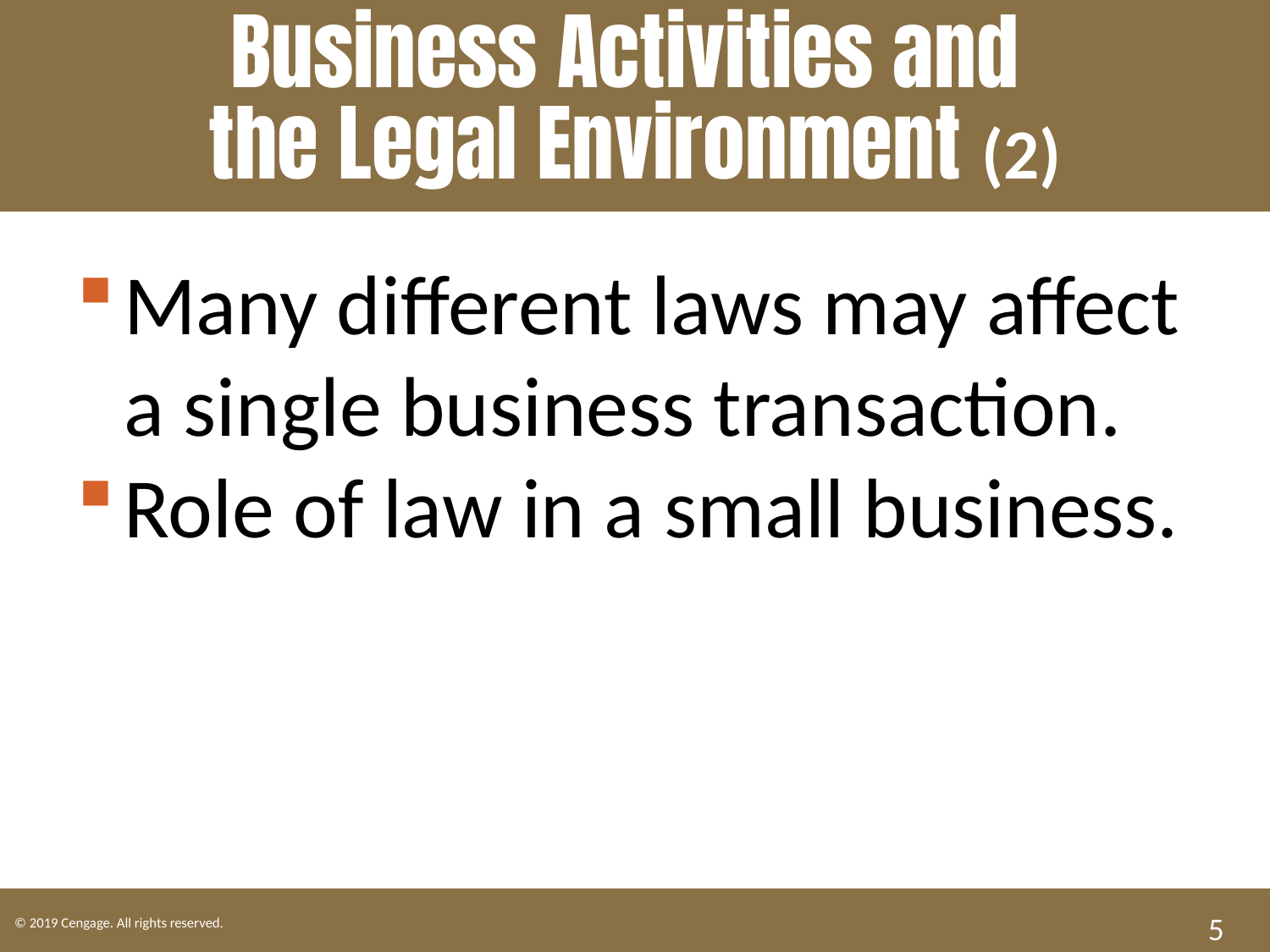

Business Activities and
the Legal Environment (2)
Many different laws may affect a single business transaction.
Role of law in a small business.
5